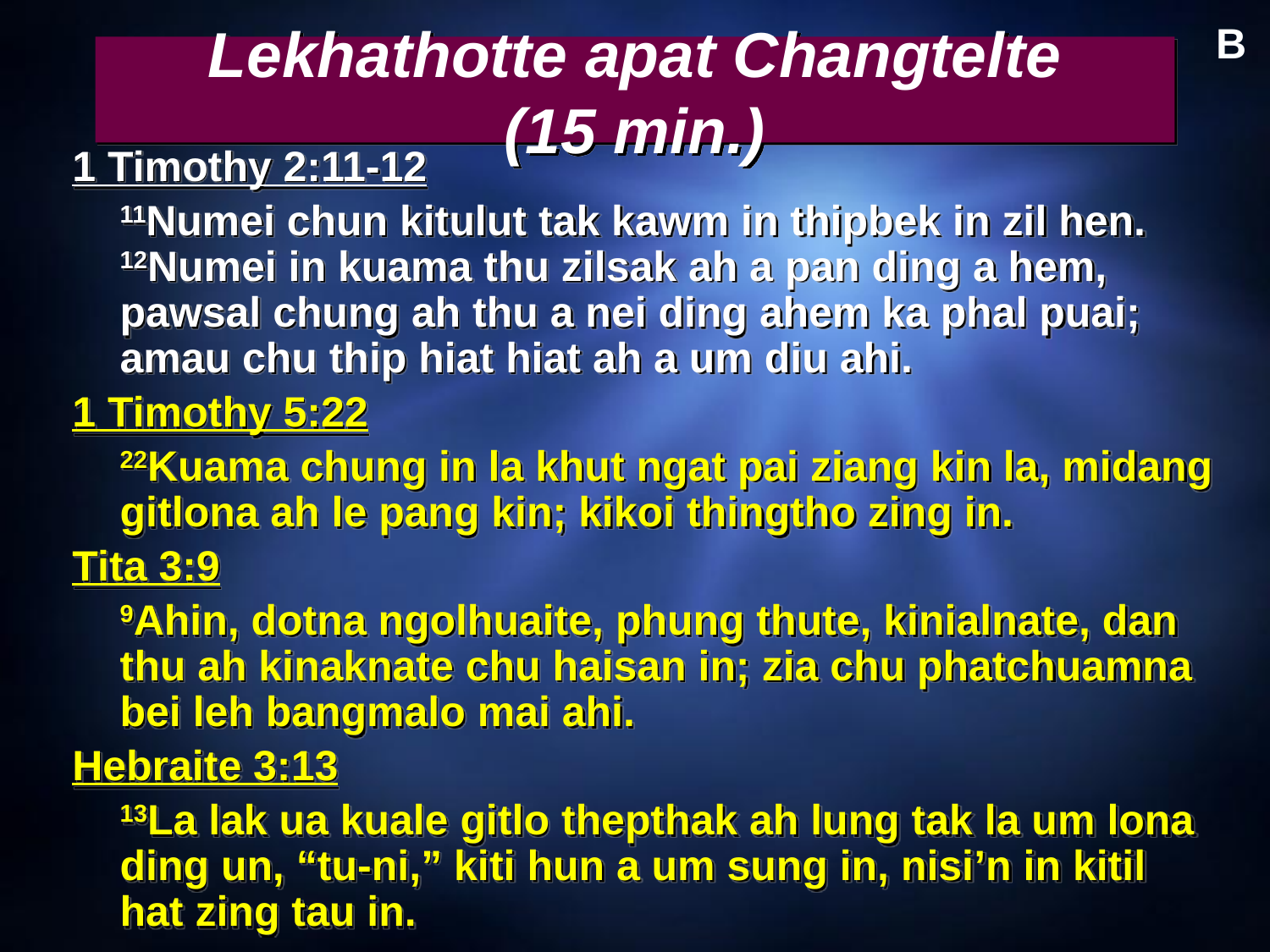

B
# Lekhathotte apat Changtelte (15 min.)
1 Timothy 2:11-12
	11Numei chun kitulut tak kawm in thipbek in zil hen. 12Numei in kuama thu zilsak ah a pan ding a hem, pawsal chung ah thu a nei ding ahem ka phal puai; amau chu thip hiat hiat ah a um diu ahi.
1 Timothy 5:22
	22Kuama chung in la khut ngat pai ziang kin la, midang gitlona ah le pang kin; kikoi thingtho zing in.
Tita 3:9
	9Ahin, dotna ngolhuaite, phung thute, kinialnate, dan thu ah kinaknate chu haisan in; zia chu phatchuamna bei leh bangmalo mai ahi.
Hebraite 3:13
	13La lak ua kuale gitlo thepthak ah lung tak la um lona ding un, “tu-ni,” kiti hun a um sung in, nisi’n in kitil hat zing tau in.